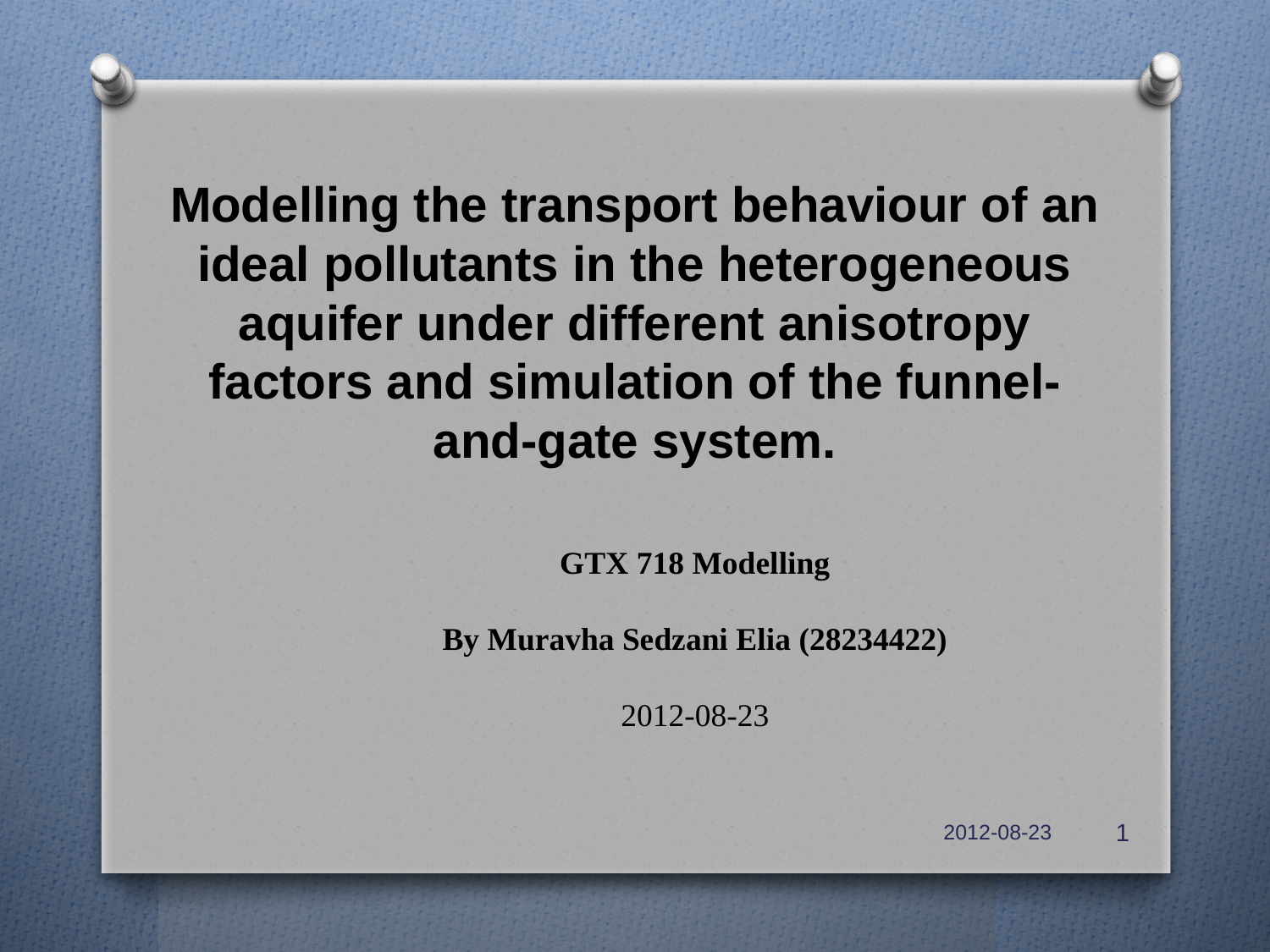

Modelling the transport behaviour of an ideal pollutants in the heterogeneous aquifer under different anisotropy factors and simulation of the funnel-and-gate system.
GTX 718 Modelling

By Muravha Sedzani Elia (28234422)

2012-08-23
2012-08-23
1